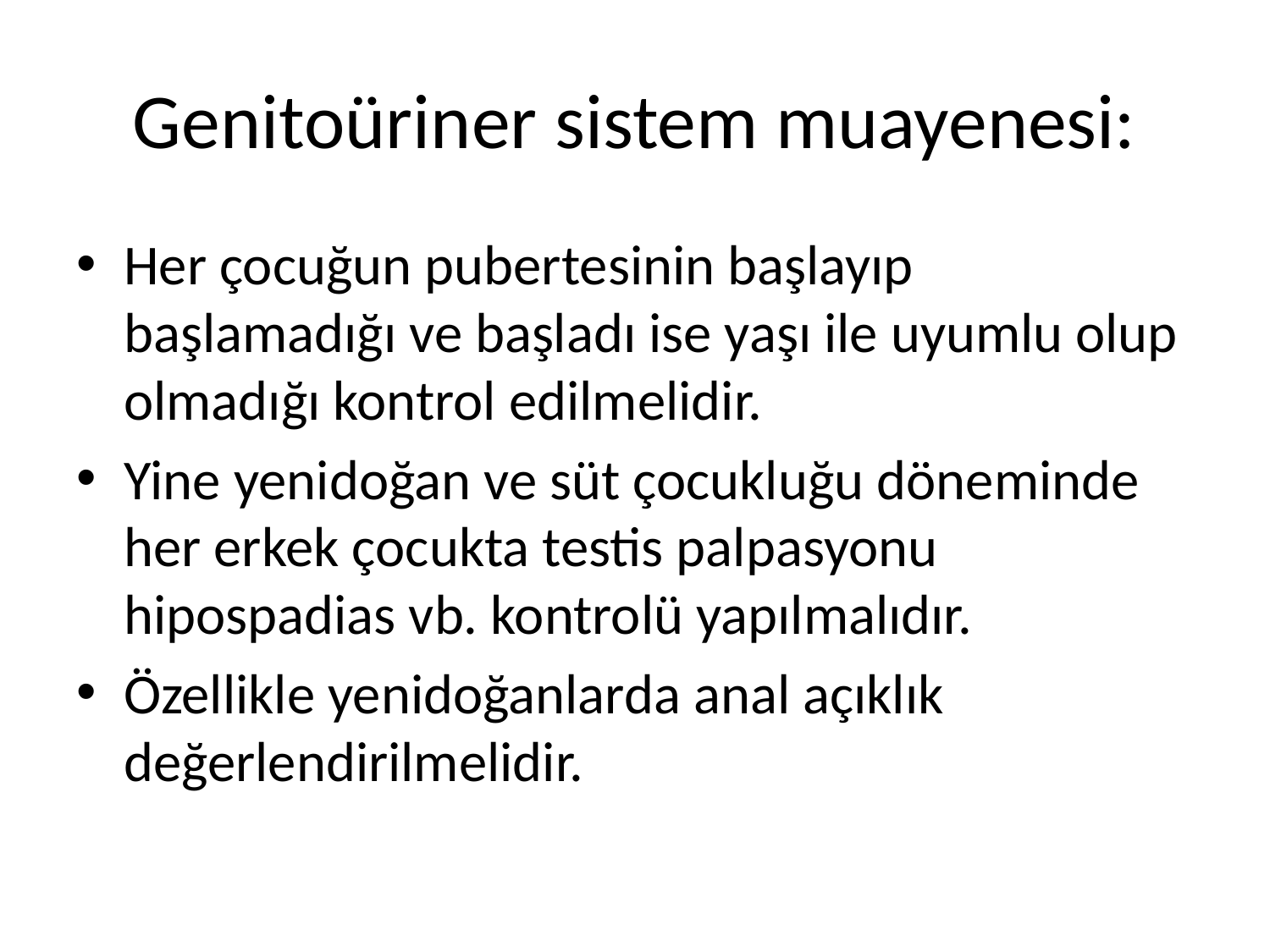

# Genitoüriner sistem muayenesi:
Her çocuğun pubertesinin başlayıp başlamadığı ve başladı ise yaşı ile uyumlu olup olmadığı kontrol edilmelidir.
Yine yenidoğan ve süt çocukluğu döneminde her erkek çocukta testis palpasyonu hipospadias vb. kontrolü yapılmalıdır.
Özellikle yenidoğanlarda anal açıklık değerlendirilmelidir.